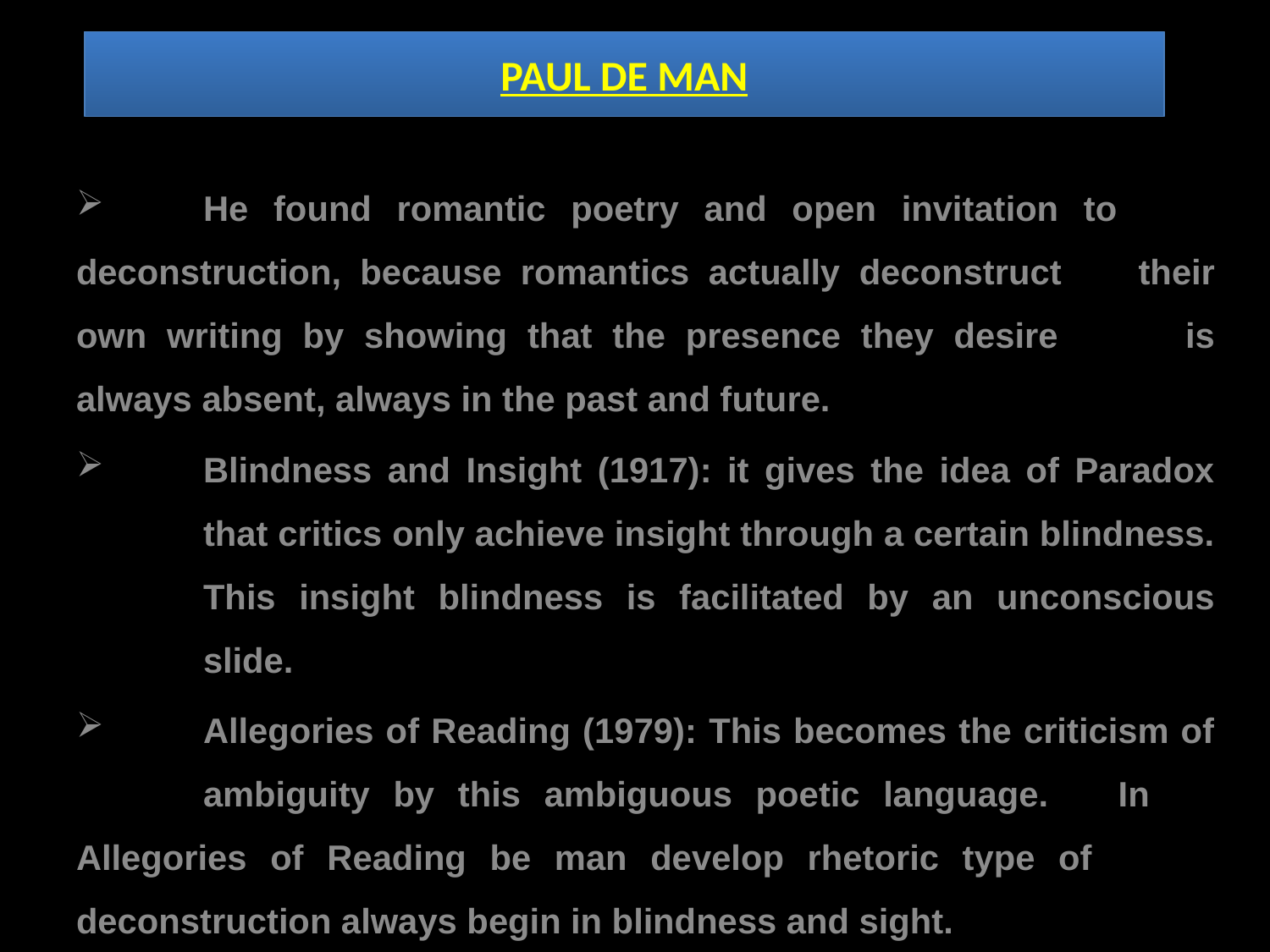

# PAUL DE MAN
	He found romantic poetry and open invitation to 	deconstruction, because romantics actually deconstruct 	their own writing by showing that the presence they desire 	is always absent, always in the past and future.
	Blindness and Insight (1917): it gives the idea of Paradox 	that critics only achieve insight through a certain blindness. 	This insight blindness is facilitated by an unconscious 	slide.
	Allegories of Reading (1979): This becomes the criticism of 	ambiguity by this ambiguous poetic language.   In 	Allegories of Reading be man develop rhetoric type of 	deconstruction always begin in blindness and sight.